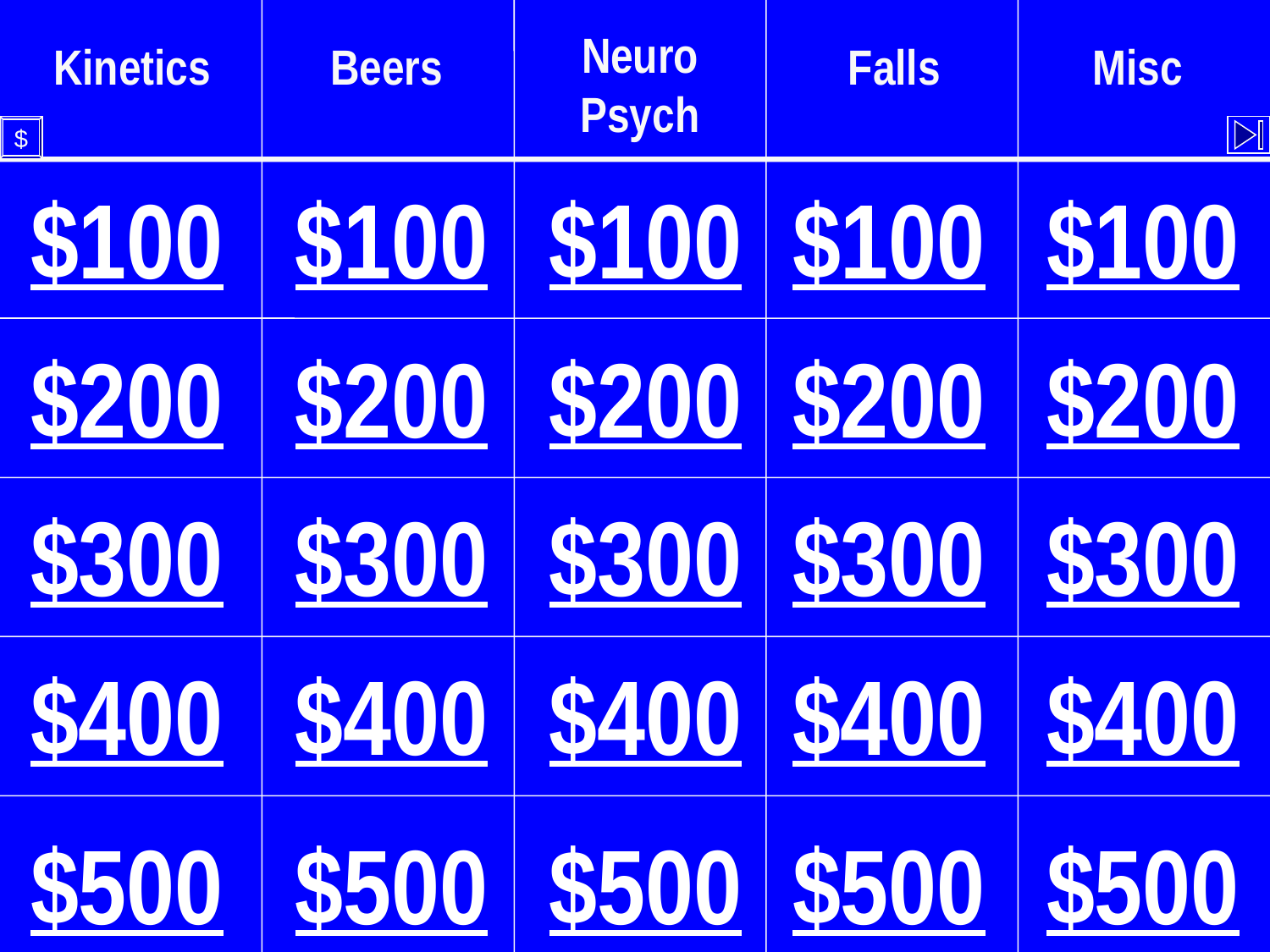

Neuro Psych
Kinetics
Beers
Falls
Misc
$

$100
$100
$100
$100
$100
$200
$200
$200
$200
$200
$300
$300
$300
$300
$300
$400
$400
$400
$400
$400
$500
$500
$500
$500
$500